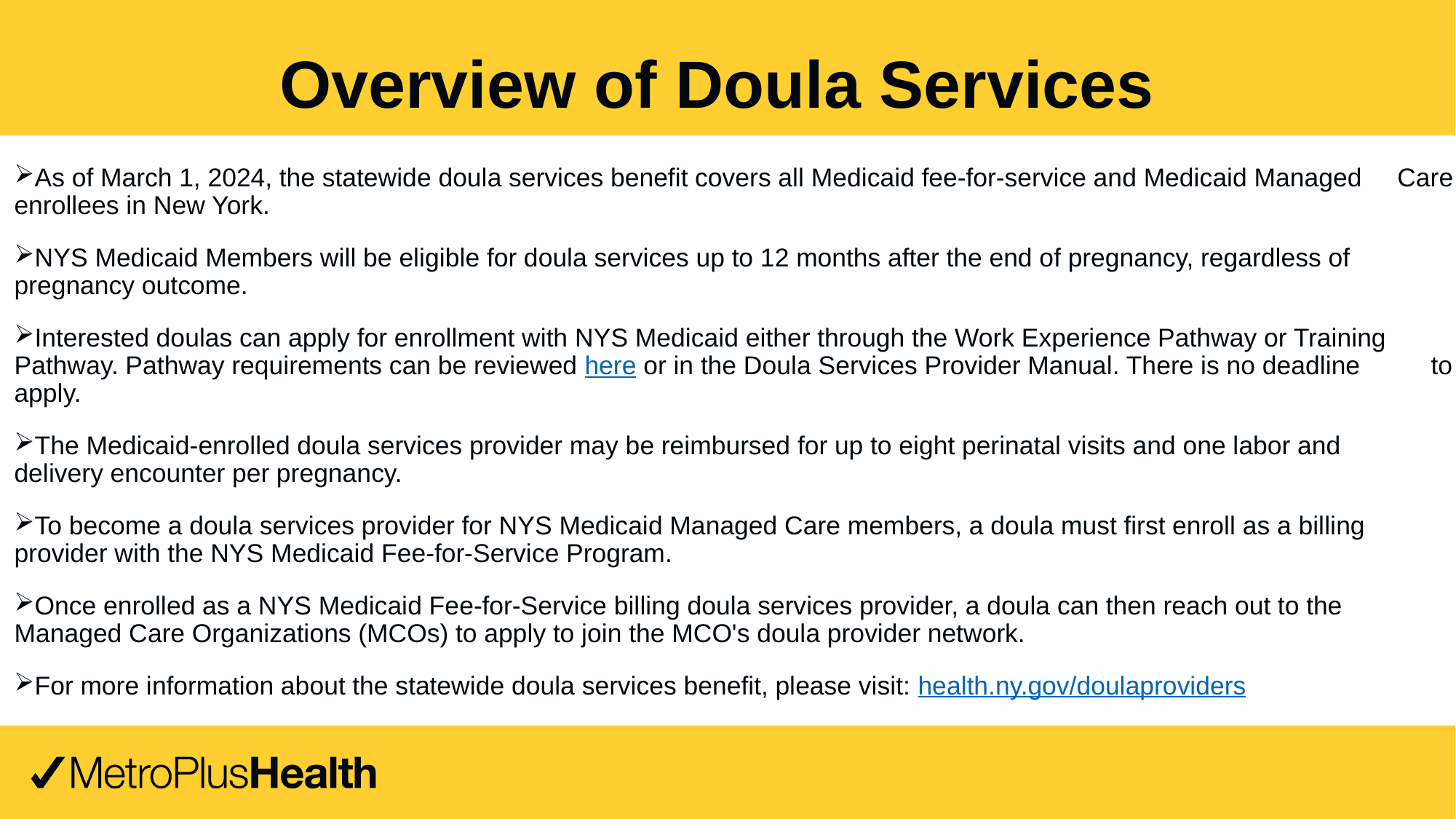

Overview of Doula Services
As of March 1, 2024, the statewide doula services benefit covers all Medicaid fee-for-service and Medicaid Managed     Care enrollees in New York.
NYS Medicaid Members will be eligible for doula services up to 12 months after the end of pregnancy, regardless of pregnancy outcome.
Interested doulas can apply for enrollment with NYS Medicaid either through the Work Experience Pathway or Training Pathway. Pathway requirements can be reviewed here or in the Doula Services Provider Manual. There is no deadline          to apply.
The Medicaid-enrolled doula services provider may be reimbursed for up to eight perinatal visits and one labor and     delivery encounter per pregnancy.
To become a doula services provider for NYS Medicaid Managed Care members, a doula must first enroll as a billing provider with the NYS Medicaid Fee-for-Service Program.
Once enrolled as a NYS Medicaid Fee-for-Service billing doula services provider, a doula can then reach out to the Managed Care Organizations (MCOs) to apply to join the MCO's doula provider network.
For more information about the statewide doula services benefit, please visit: health.ny.gov/doulaproviders